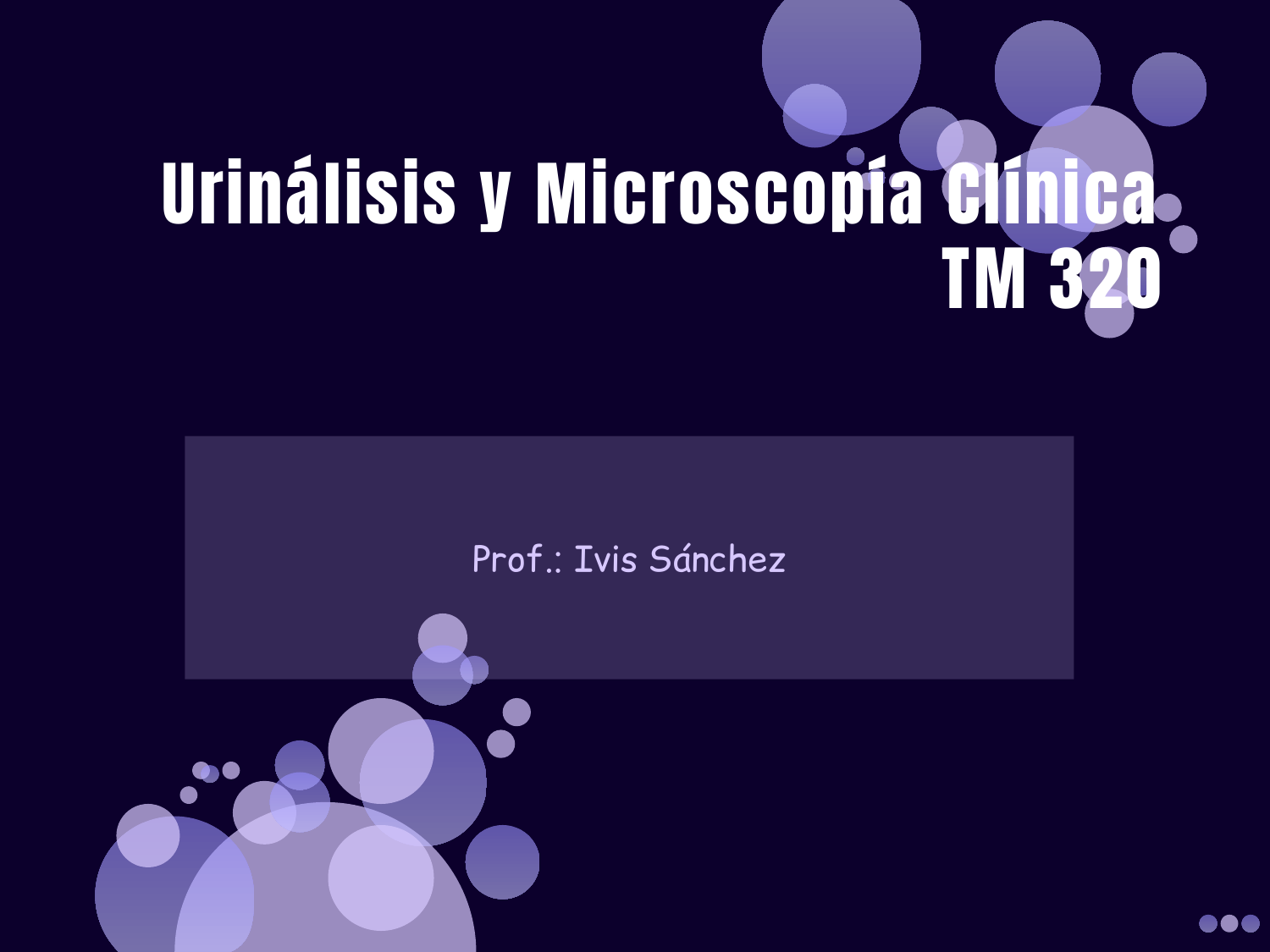

# Urinálisis y Microscopía Clínica TM 320
Prof.: Ivis Sánchez